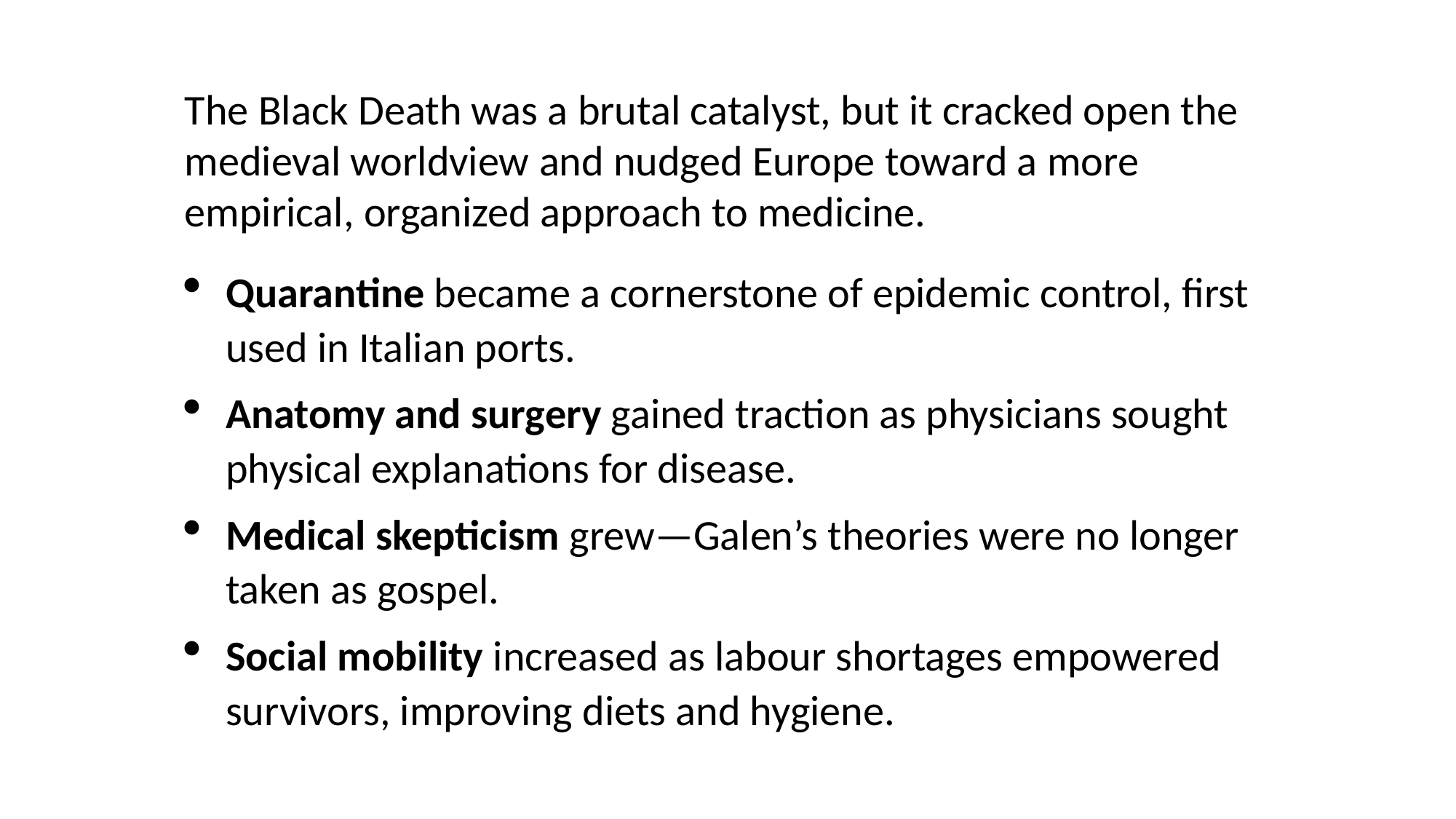

The Black Death was a brutal catalyst, but it cracked open the medieval worldview and nudged Europe toward a more empirical, organized approach to medicine.
Quarantine became a cornerstone of epidemic control, first used in Italian ports.
Anatomy and surgery gained traction as physicians sought physical explanations for disease.
Medical skepticism grew—Galen’s theories were no longer taken as gospel.
Social mobility increased as labour shortages empowered survivors, improving diets and hygiene.